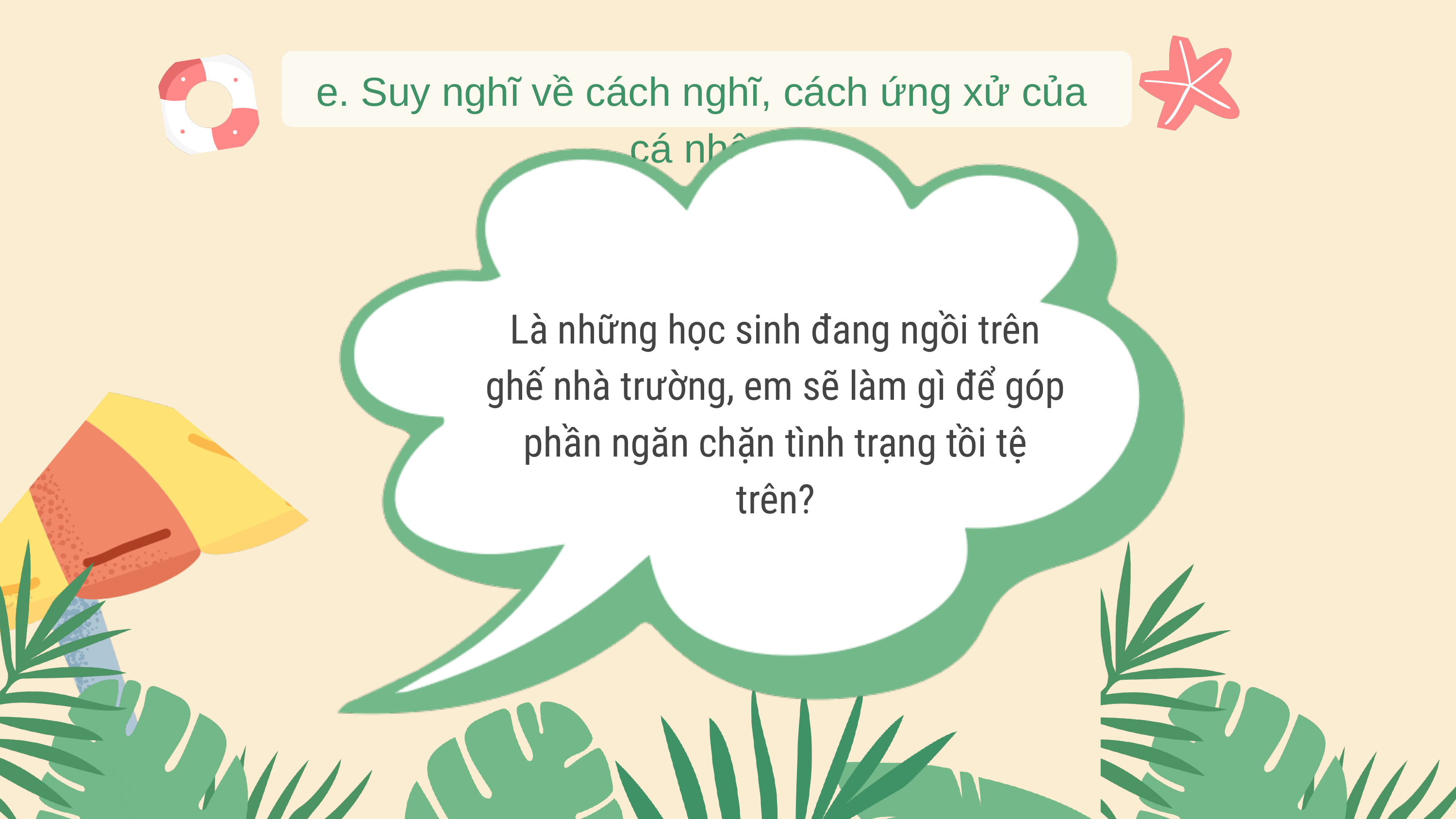

e. Suy nghĩ về cách nghĩ, cách ứng xử của cá nhân

Là những học sinh đang ngồi trên ghế nhà trường, em sẽ làm gì để góp phần ngăn chặn tình trạng tồi tệ trên?